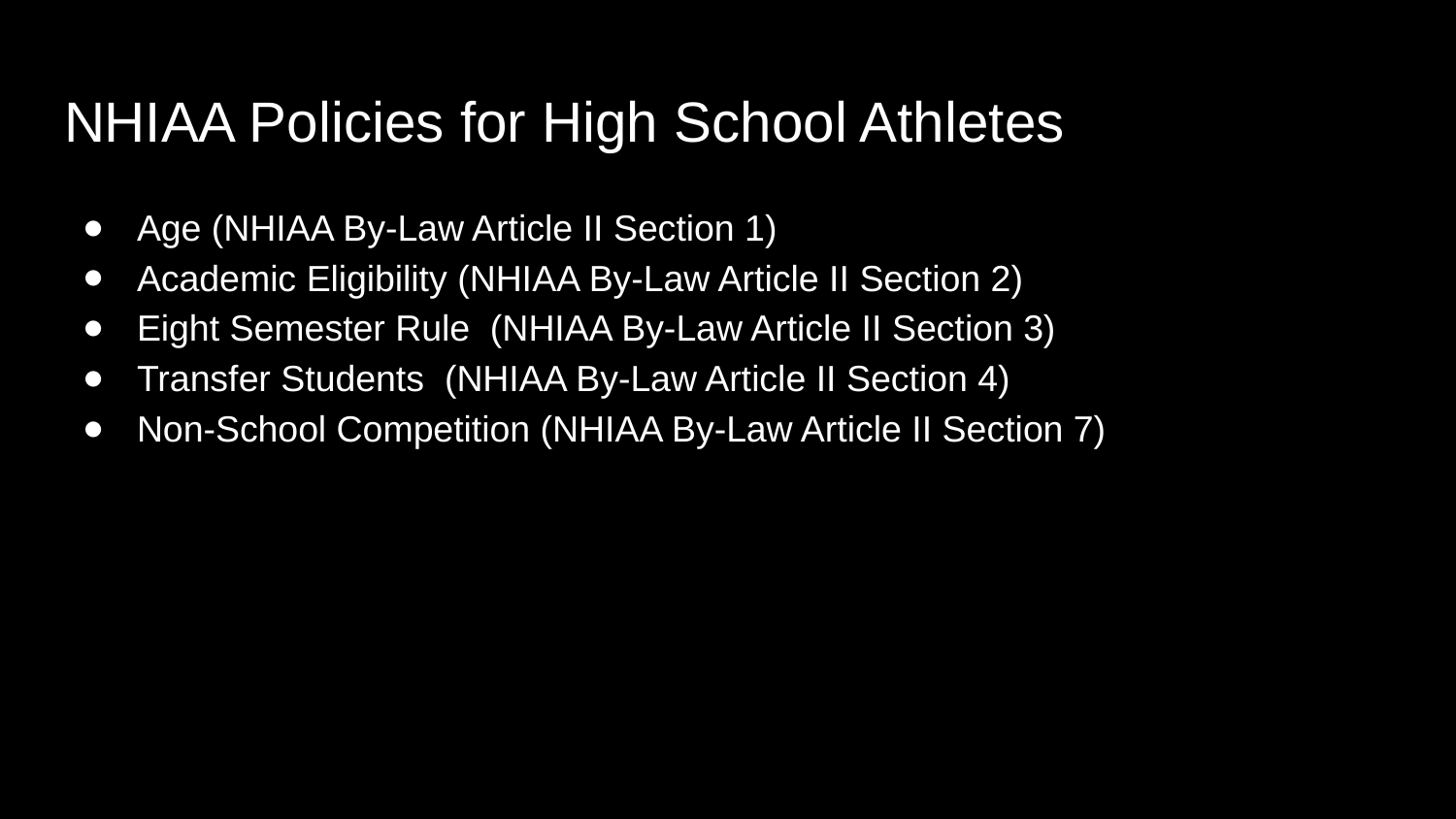

# NHIAA Policies for High School Athletes
Age (NHIAA By-Law Article II Section 1)
Academic Eligibility (NHIAA By-Law Article II Section 2)
Eight Semester Rule  (NHIAA By-Law Article II Section 3)
Transfer Students  (NHIAA By-Law Article II Section 4)
Non-School Competition (NHIAA By-Law Article II Section 7)